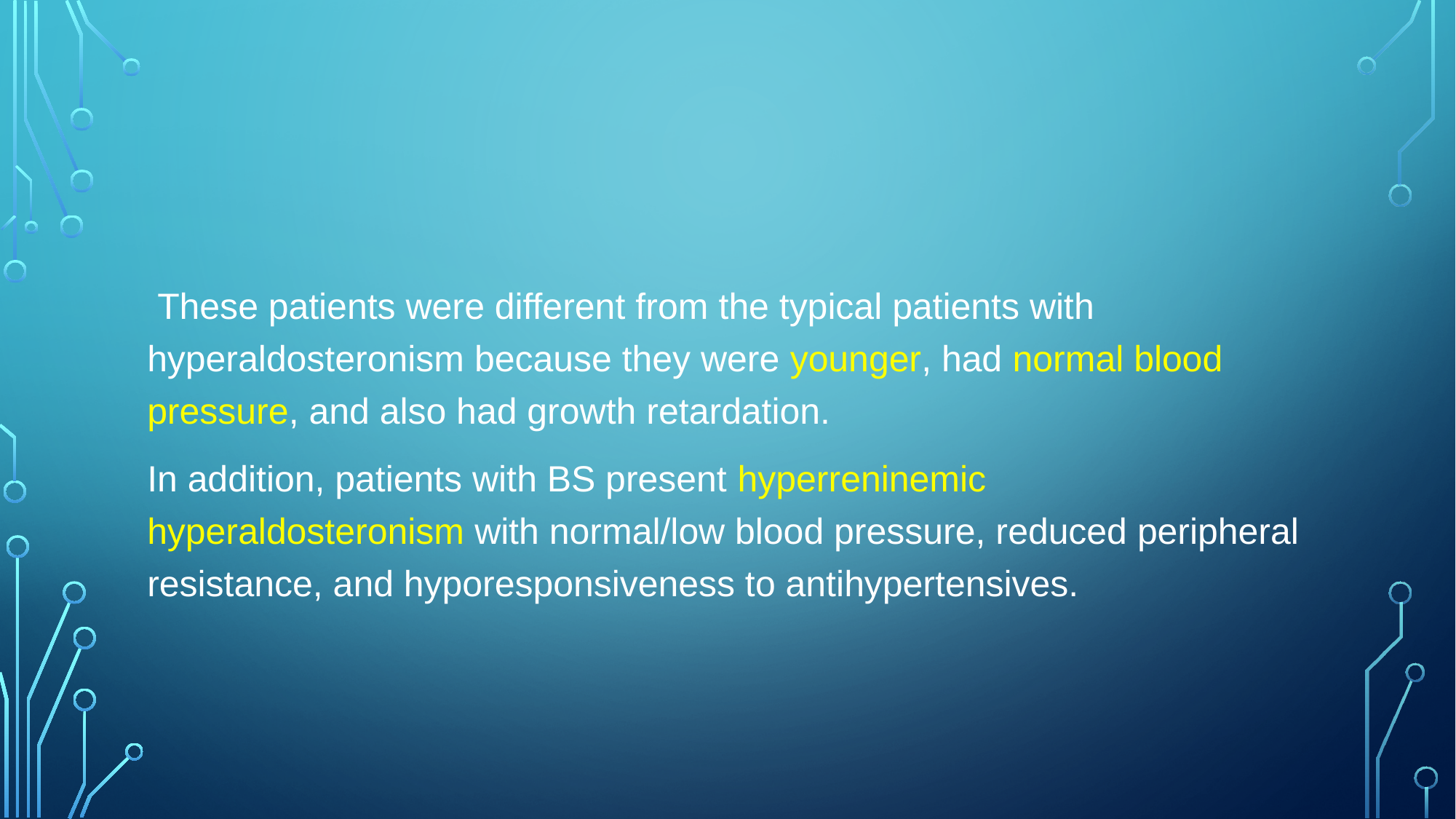

#
 These patients were different from the typical patients with hyperaldosteronism because they were younger, had normal blood pressure, and also had growth retardation.
In addition, patients with BS present hyperreninemic hyperaldosteronism with normal/low blood pressure, reduced peripheral resistance, and hyporesponsiveness to antihypertensives.